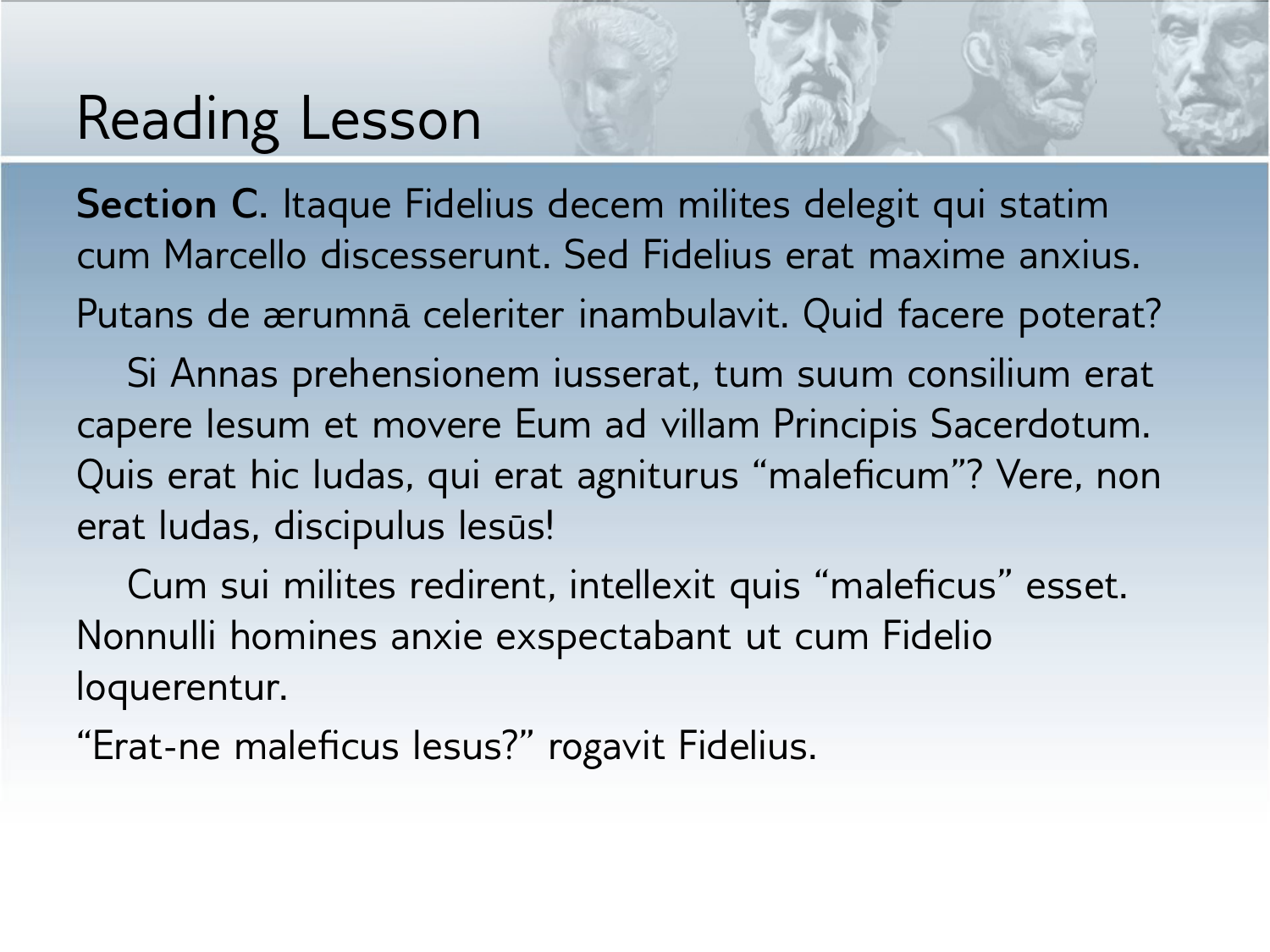

# Reading Lesson
Section C. Itaque Fidelius decem milites delegit qui statim cum Marcello discesserunt. Sed Fidelius erat maxime anxius.
Putans de aerumnā celeriter inambulavit. Quid facere poterat?
    Si Annas prehensionem iusserat, tum suum consilium erat capere Iesum et movere Eum ad villam Principis Sacerdotum. Quis erat hic Iudas, qui erat agniturus “maleficum”? Vere, non erat Iudas, discipulus Iesūs!
    Cum sui milites redirent, intellexit quis “maleficus” esset. Nonnulli homines anxie exspectabant ut cum Fidelio loquerentur.
“Erat-ne maleficus Iesus?” rogavit Fidelius.